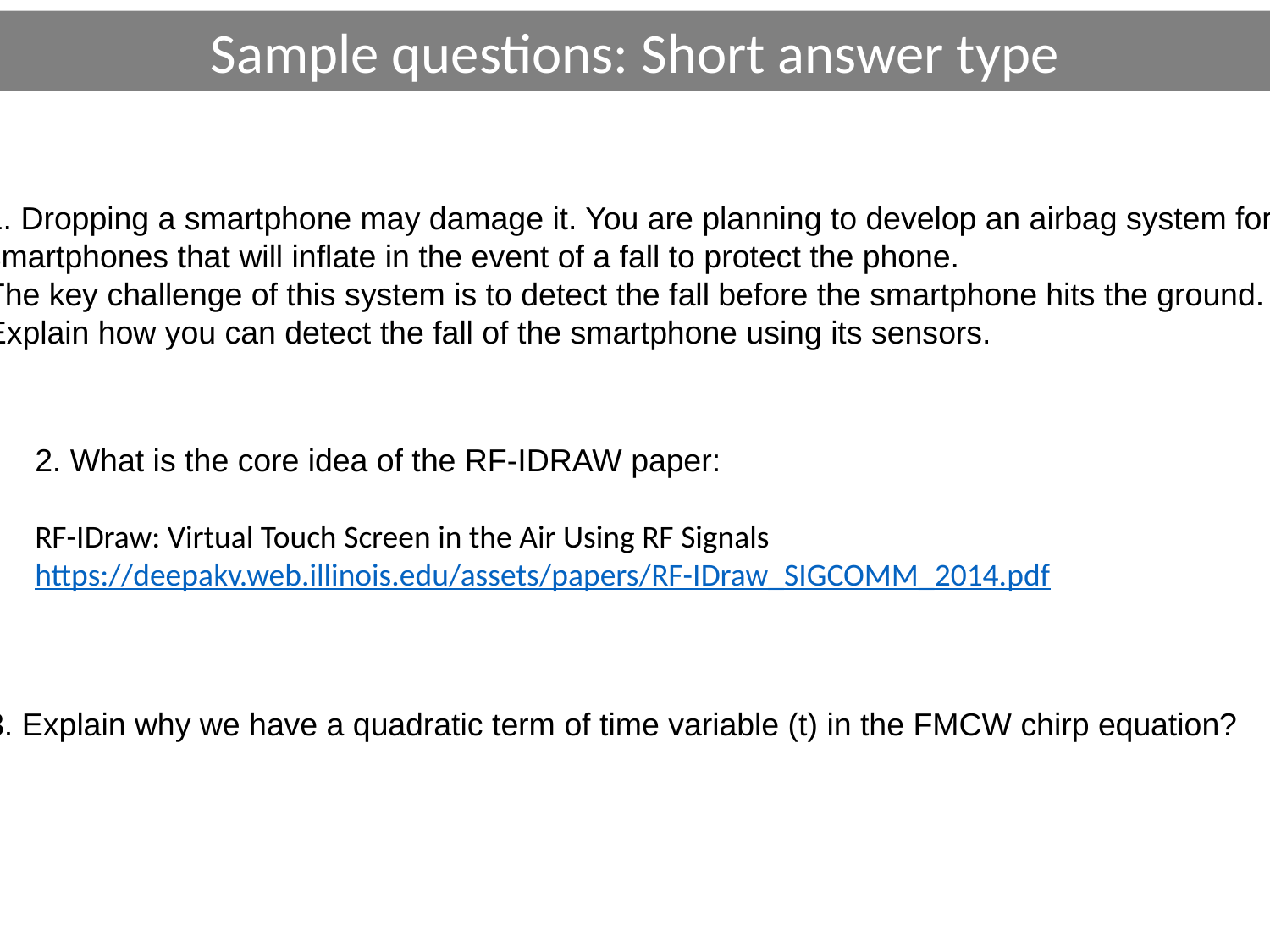

Sample questions: Short answer type
1. Dropping a smartphone may damage it. You are planning to develop an airbag system for
smartphones that will inflate in the event of a fall to protect the phone.
The key challenge of this system is to detect the fall before the smartphone hits the ground.
Explain how you can detect the fall of the smartphone using its sensors.

2. What is the core idea of the RF-IDRAW paper:
RF-IDraw: Virtual Touch Screen in the Air Using RF Signals
https://deepakv.web.illinois.edu/assets/papers/RF-IDraw_SIGCOMM_2014.pdf

3. Explain why we have a quadratic term of time variable (t) in the FMCW chirp equation?